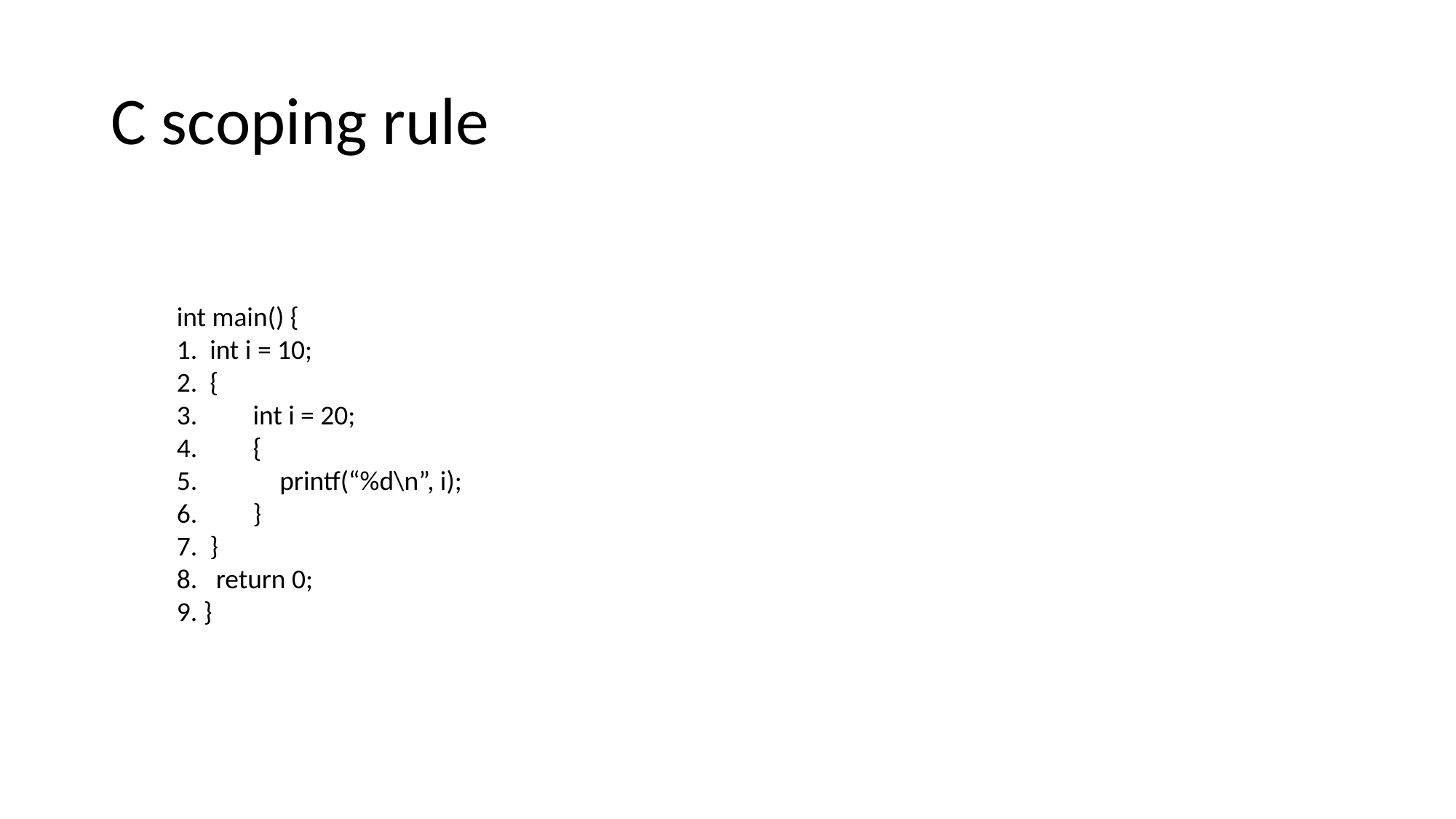

# C scoping rule

int main() {
1.  int i = 10;
2.  {
3.         int i = 20;
4.         {
          printf(“%d\n”, i);
6.         }
7.  }
8.   return 0;
9. }